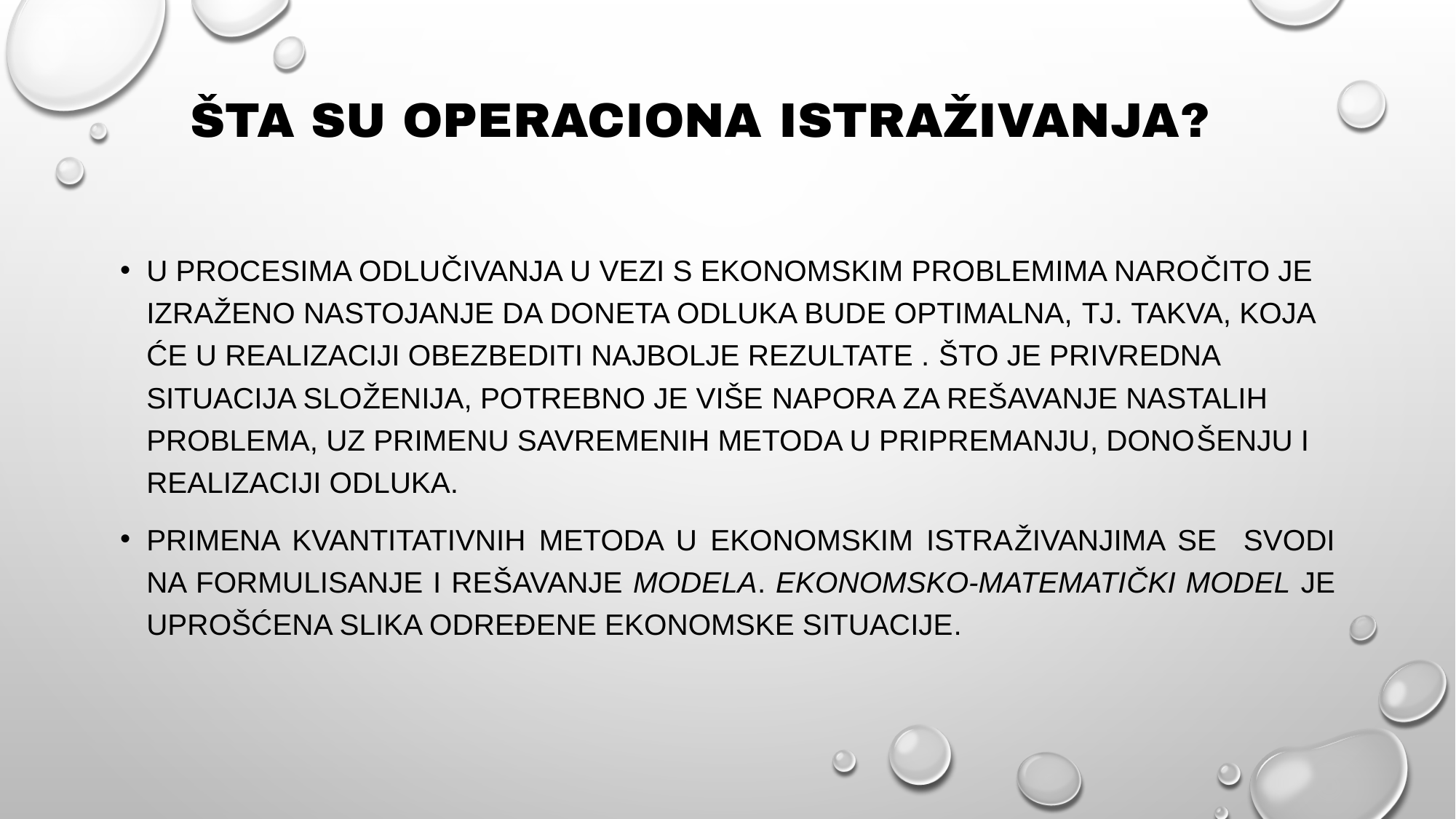

Šta su operaciona istraživanja?
#
U procesima odlučivanja u vezi s ekonomskim problemima naročito je izrAženo nastojanje da doneta odluka bude optimalna, tj. takva, koja će u realizaciji obezbediti najbolje rezultate . Što je privredna situacija složenija, potrebno je više napora za rešavanje nastalih problema, uz primenu savremenih metoda u pripremanju, donošenju i realizaciji odluka.
Primena kvantitativnih metoda u ekonomskim istraživanjima se  svodi na formulisanje i rešavanje modela. Ekonomsko-matematički model je uprošćena slika određene ekonomske situacije.